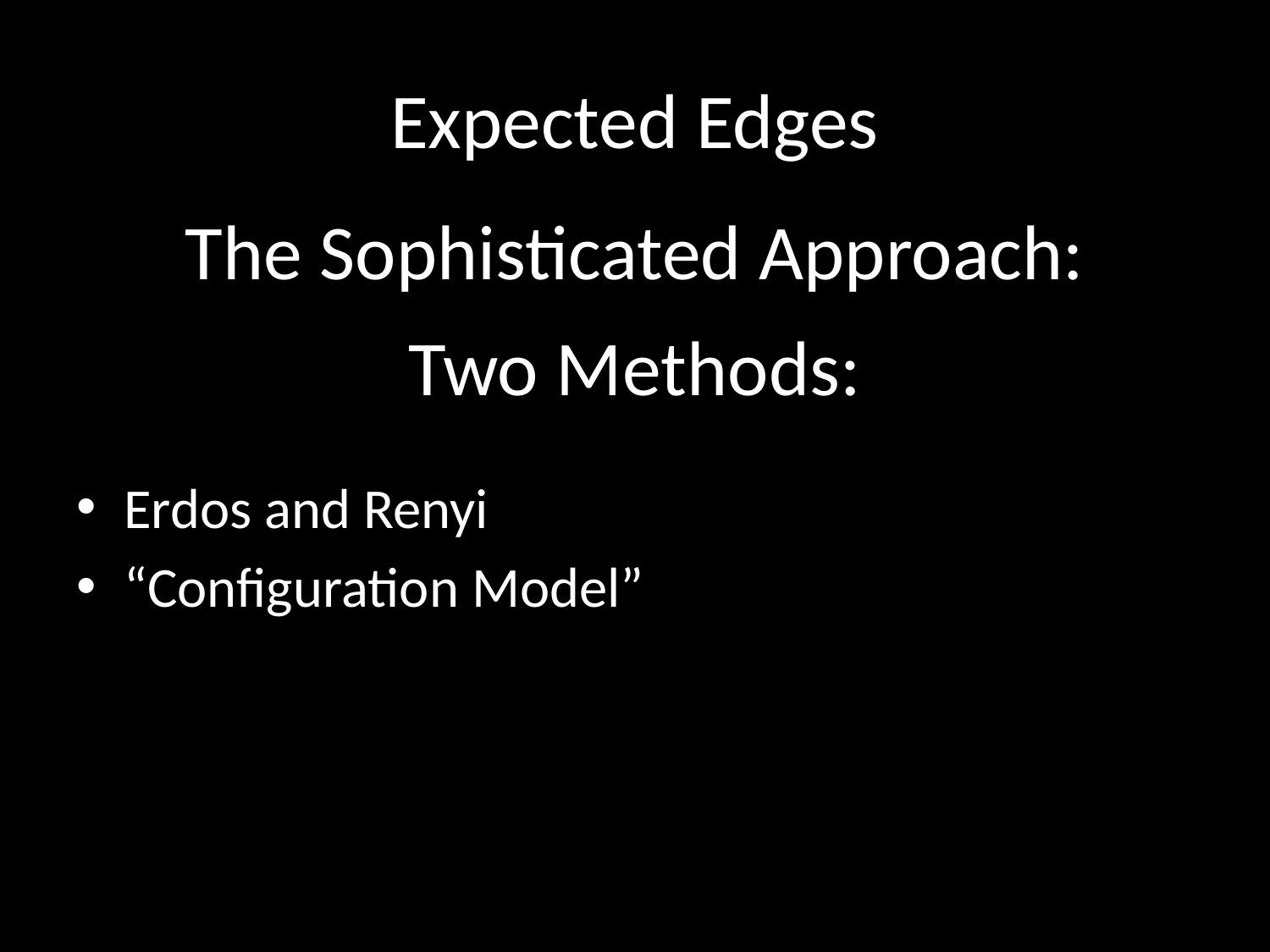

# Expected Edges
The Sophisticated Approach:
Two Methods:
Erdos and Renyi
“Configuration Model”